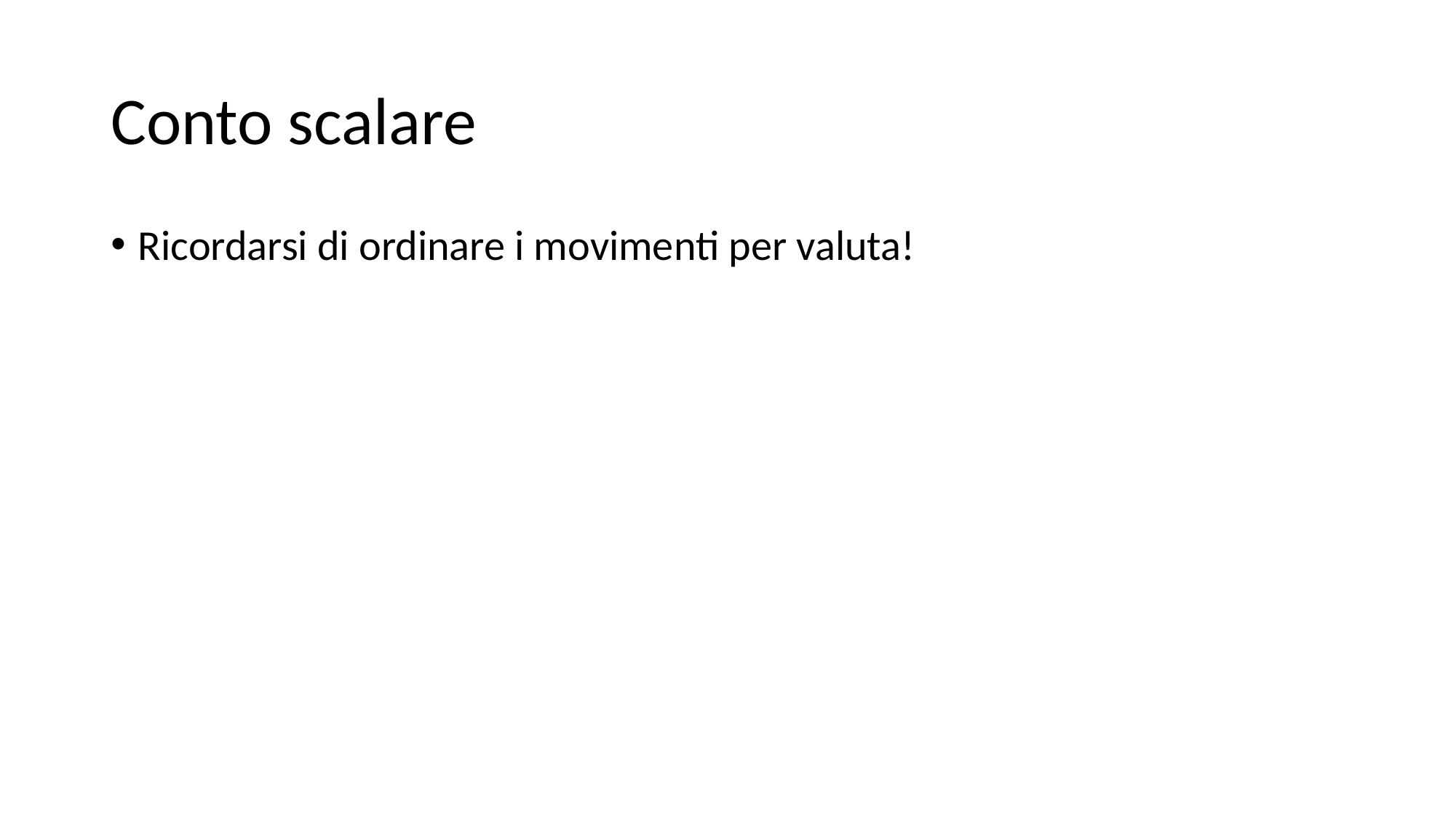

# Conto scalare
Ricordarsi di ordinare i movimenti per valuta!